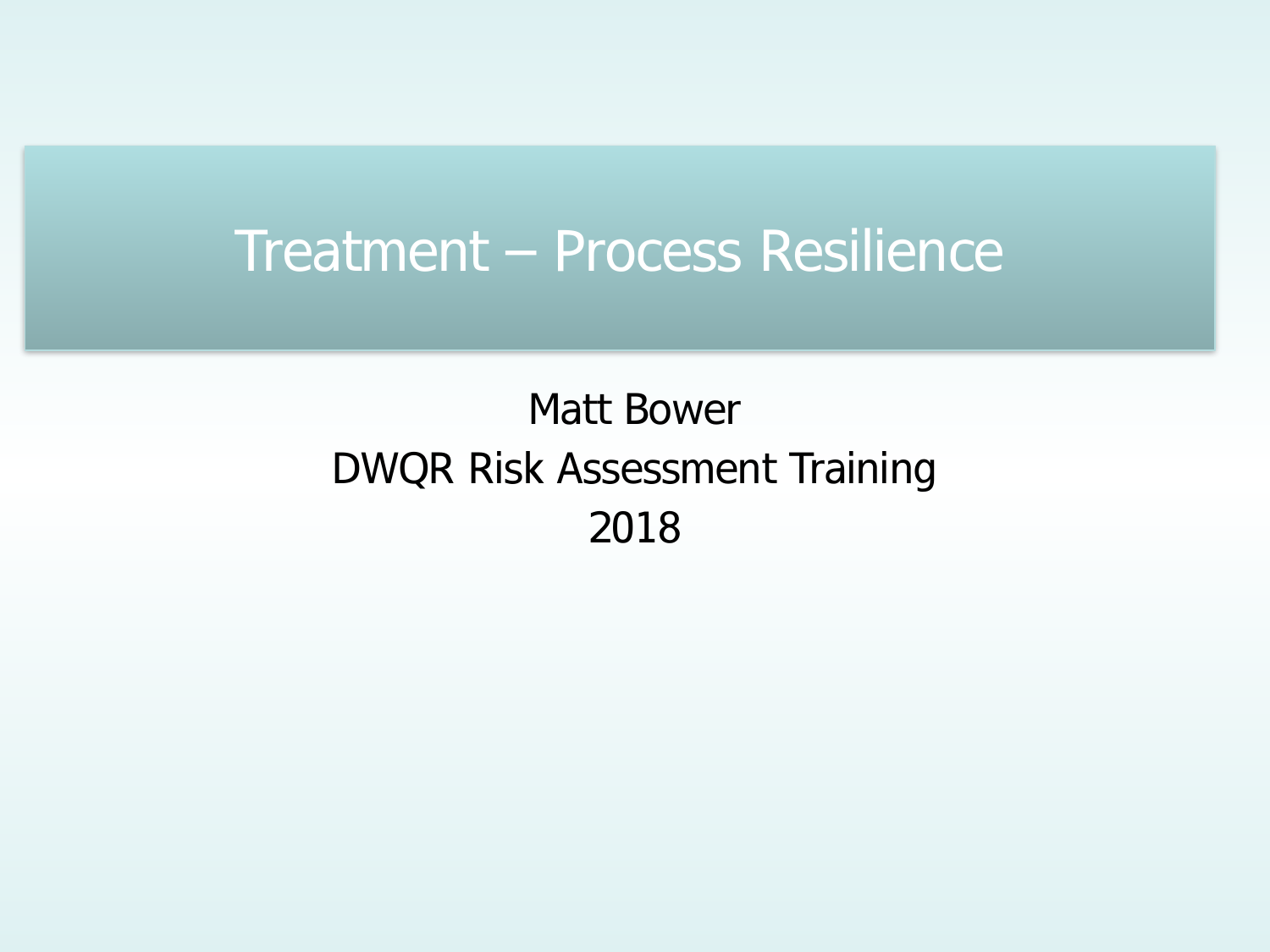

# Treatment – Process Resilience
Matt Bower
DWQR Risk Assessment Training
2018